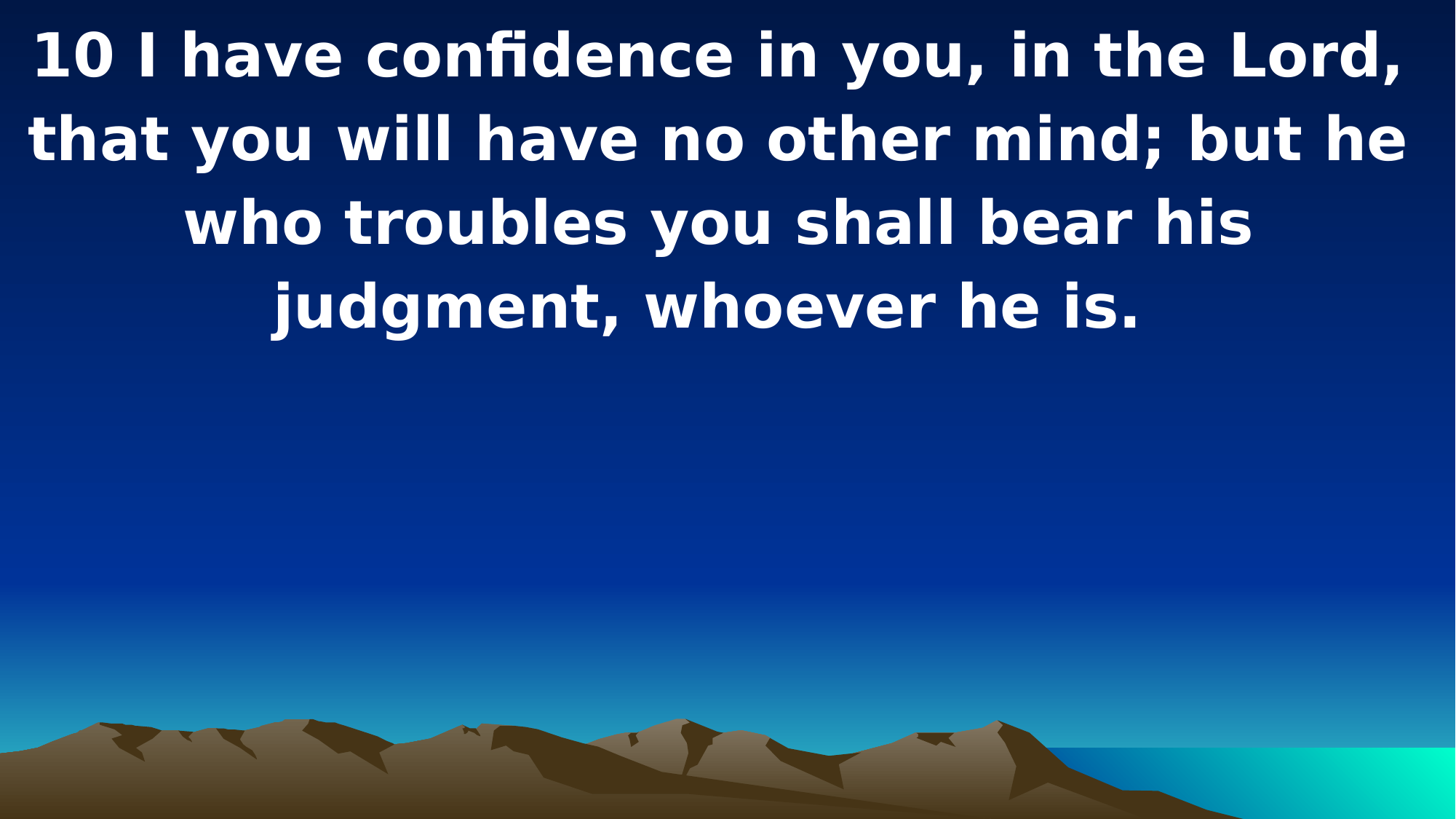

10 I have confidence in you, in the Lord, that you will have no other mind; but he who troubles you shall bear his judgment, whoever he is.